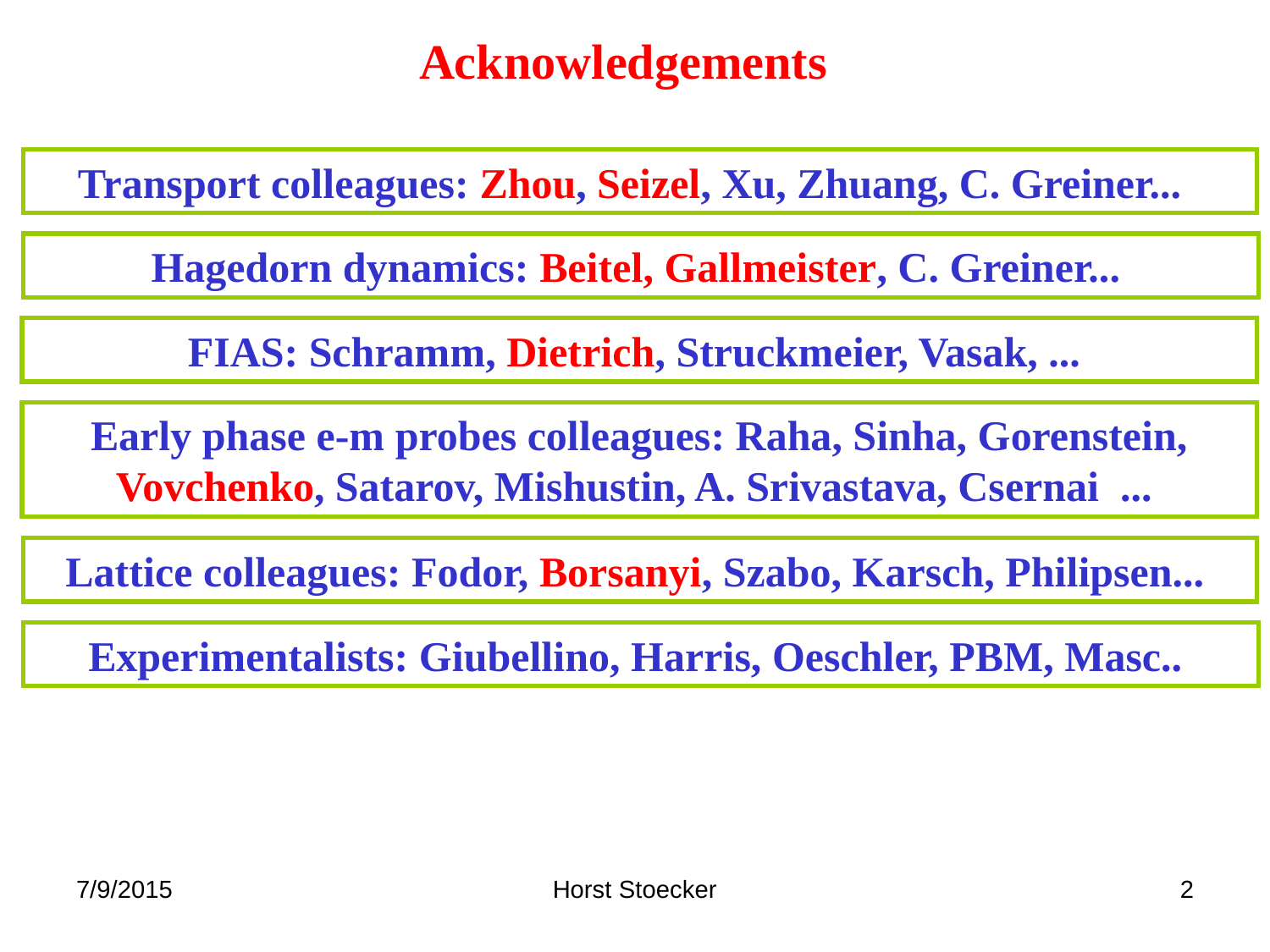

Acknowledgements
Transport colleagues: Zhou, Seizel, Xu, Zhuang, C. Greiner...
Hagedorn dynamics: Beitel, Gallmeister, C. Greiner...
FIAS: Schramm, Dietrich, Struckmeier, Vasak, ...
Early phase e-m probes colleagues: Raha, Sinha, Gorenstein, Vovchenko, Satarov, Mishustin, A. Srivastava, Csernai  ...
Lattice colleagues: Fodor, Borsanyi, Szabo, Karsch, Philipsen...
Experimentalists: Giubellino, Harris, Oeschler, PBM, Masc..
7/9/2015
Horst Stoecker
 2